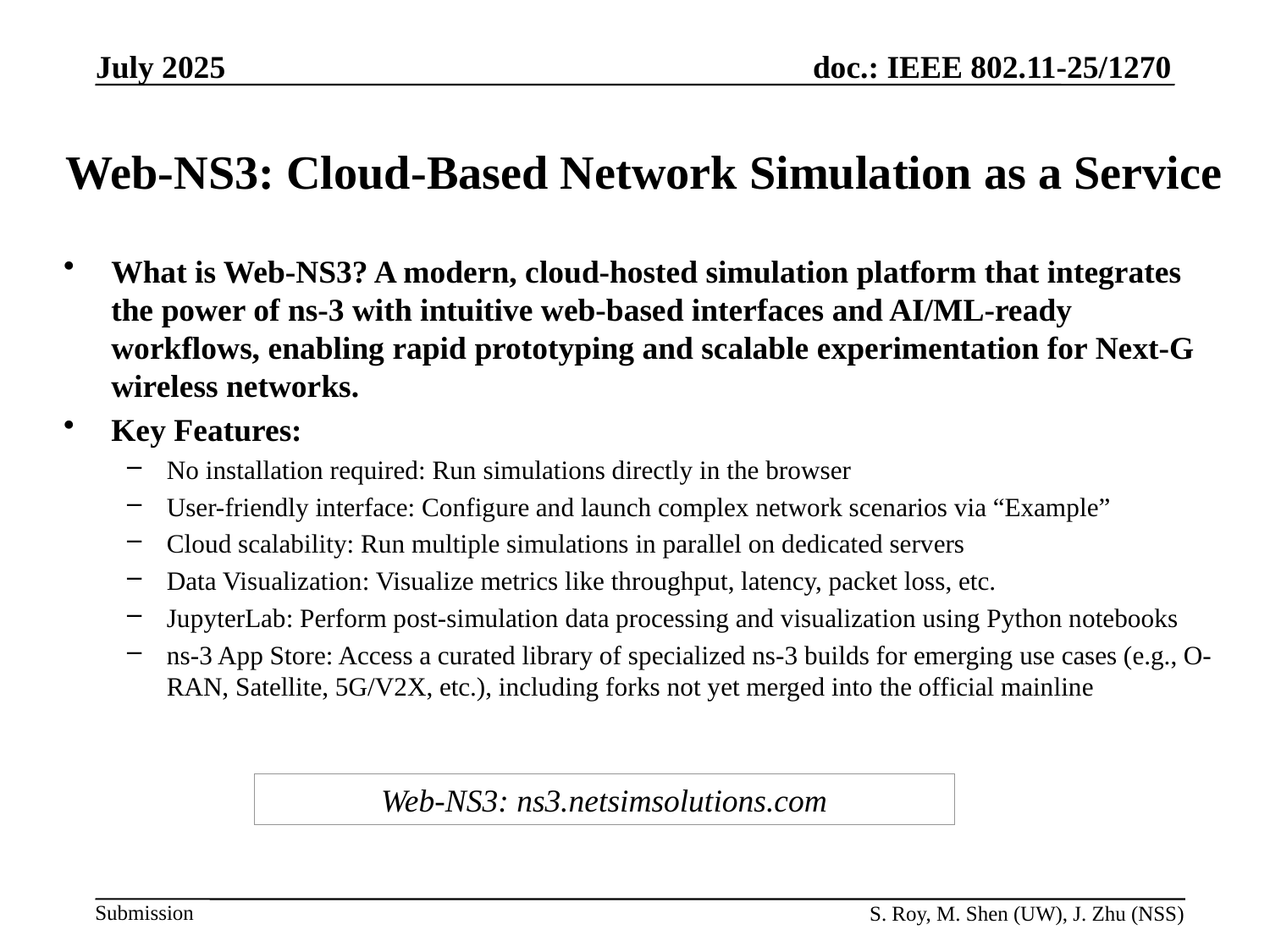

# Web-NS3: Cloud-Based Network Simulation as a Service
What is Web-NS3? A modern, cloud-hosted simulation platform that integrates the power of ns-3 with intuitive web-based interfaces and AI/ML-ready workflows, enabling rapid prototyping and scalable experimentation for Next-G wireless networks.
Key Features:
No installation required: Run simulations directly in the browser
User-friendly interface: Configure and launch complex network scenarios via “Example”
Cloud scalability: Run multiple simulations in parallel on dedicated servers
Data Visualization: Visualize metrics like throughput, latency, packet loss, etc.
JupyterLab: Perform post-simulation data processing and visualization using Python notebooks
ns-3 App Store: Access a curated library of specialized ns-3 builds for emerging use cases (e.g., O-RAN, Satellite, 5G/V2X, etc.), including forks not yet merged into the official mainline

Web-NS3: ns3.netsimsolutions.com